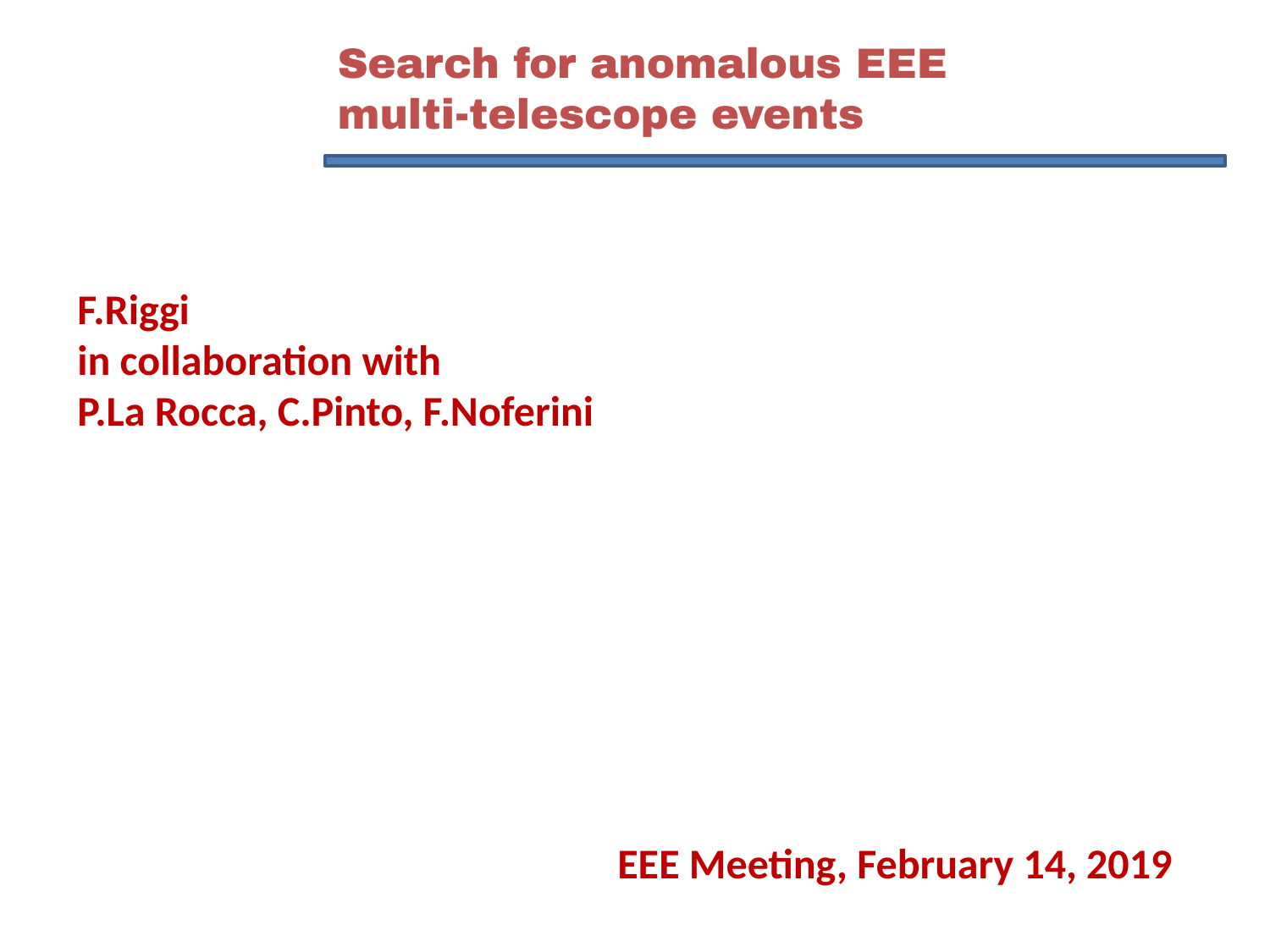

Search for anomalous EEE
multi-telescope events

F.Riggi
in collaboration with
P.La Rocca, C.Pinto, F.Noferini
EEE Meeting, February 14, 2019